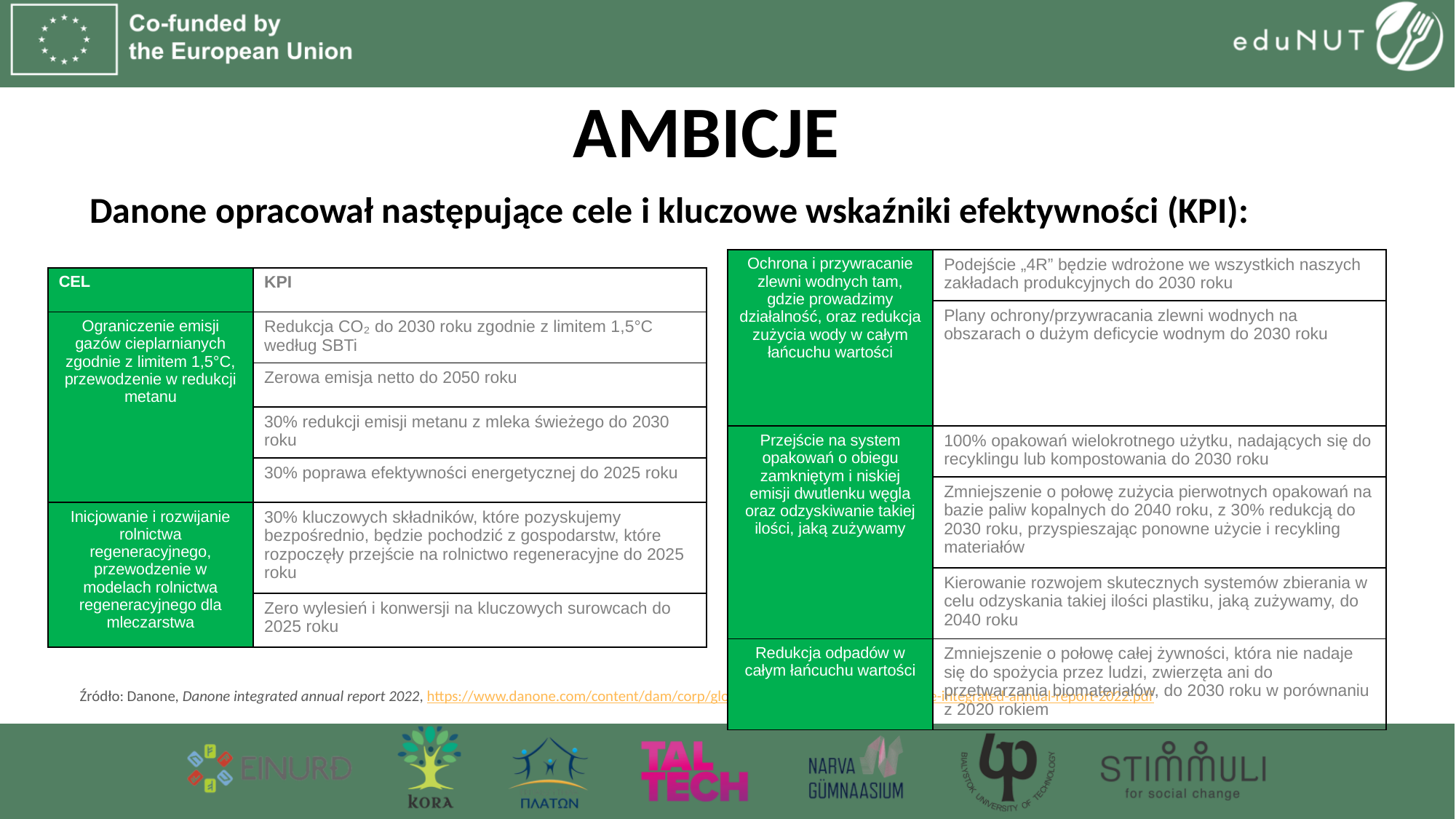

# AMBICJE
Danone opracował następujące cele i kluczowe wskaźniki efektywności (KPI):
| Ochrona i przywracanie zlewni wodnych tam, gdzie prowadzimy działalność, oraz redukcja zużycia wody w całym łańcuchu wartości | Podejście „4R” będzie wdrożone we wszystkich naszych zakładach produkcyjnych do 2030 roku |
| --- | --- |
|  | Plany ochrony/przywracania zlewni wodnych na obszarach o dużym deficycie wodnym do 2030 roku |
| Przejście na system opakowań o obiegu zamkniętym i niskiej emisji dwutlenku węgla oraz odzyskiwanie takiej ilości, jaką zużywamy | 100% opakowań wielokrotnego użytku, nadających się do recyklingu lub kompostowania do 2030 roku |
|  | Zmniejszenie o połowę zużycia pierwotnych opakowań na bazie paliw kopalnych do 2040 roku, z 30% redukcją do 2030 roku, przyspieszając ponowne użycie i recykling materiałów |
|  | Kierowanie rozwojem skutecznych systemów zbierania w celu odzyskania takiej ilości plastiku, jaką zużywamy, do 2040 roku |
| Redukcja odpadów w całym łańcuchu wartości | Zmniejszenie o połowę całej żywności, która nie nadaje się do spożycia przez ludzi, zwierzęta ani do przetwarzania biomateriałów, do 2030 roku w porównaniu z 2020 rokiem |
| CEL | KPI |
| --- | --- |
| Ograniczenie emisji gazów cieplarnianych zgodnie z limitem 1,5°C, przewodzenie w redukcji metanu | Redukcja CO₂ do 2030 roku zgodnie z limitem 1,5°C według SBTi |
|  | Zerowa emisja netto do 2050 roku |
|  | 30% redukcji emisji metanu z mleka świeżego do 2030 roku |
|  | 30% poprawa efektywności energetycznej do 2025 roku |
| Inicjowanie i rozwijanie rolnictwa regeneracyjnego, przewodzenie w modelach rolnictwa regeneracyjnego dla mleczarstwa | 30% kluczowych składników, które pozyskujemy bezpośrednio, będzie pochodzić z gospodarstw, które rozpoczęły przejście na rolnictwo regeneracyjne do 2025 roku |
|  | Zero wylesień i konwersji na kluczowych surowcach do 2025 roku |
Źródło: Danone, Danone integrated annual report 2022, https://www.danone.com/content/dam/corp/global/danonecom/rai/2022/danone-integrated-annual-report-2022.pdf